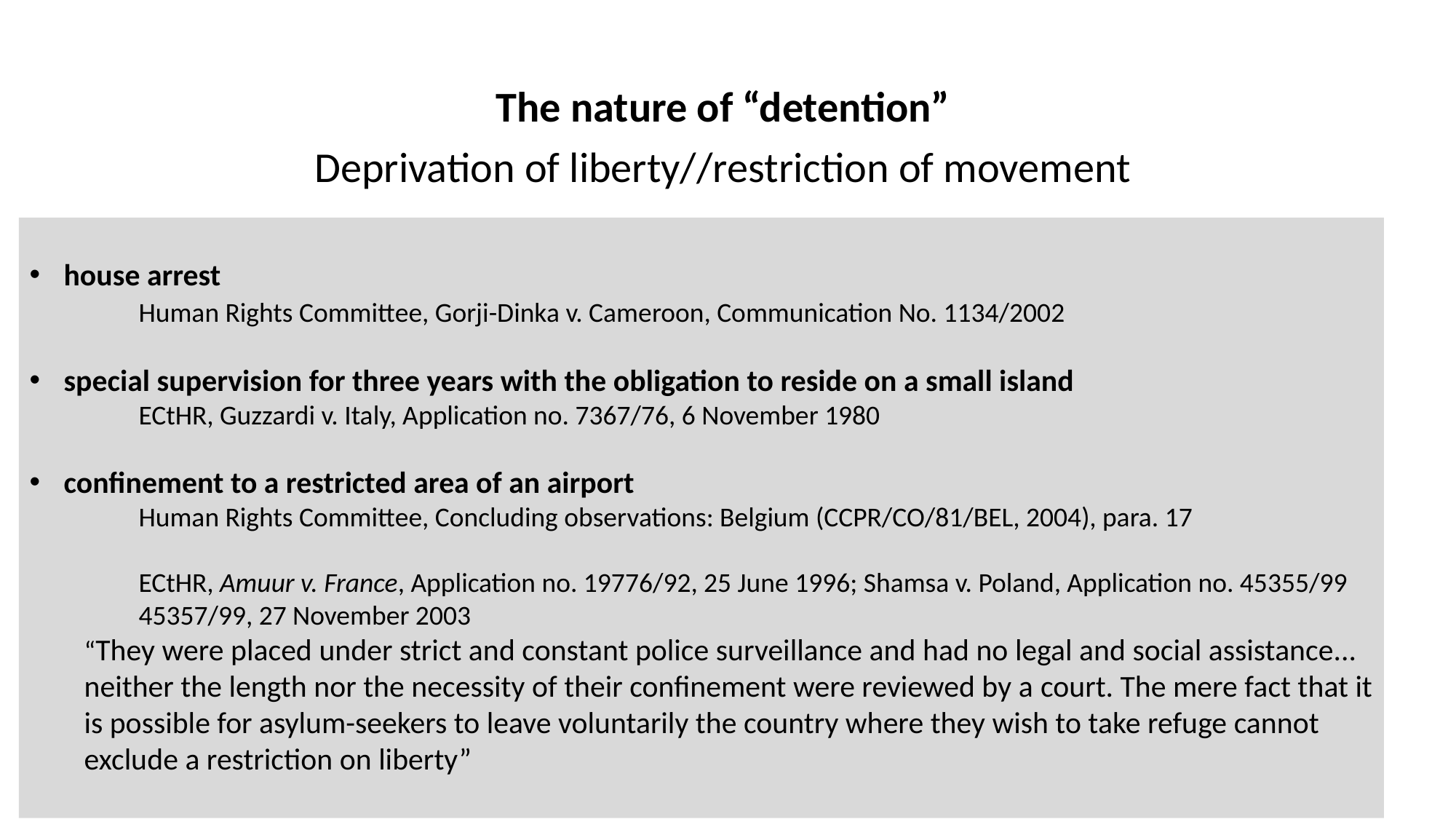

The nature of “detention”
Deprivation of liberty//restriction of movement

house arrest
	Human Rights Committee, Gorji-Dinka v. Cameroon, Communication No. 1134/2002

special supervision for three years with the obligation to reside on a small island
	ECtHR, Guzzardi v. Italy, Application no. 7367/76, 6 November 1980

confinement to a restricted area of an airport
	Human Rights Committee, Concluding observations: Belgium (CCPR/CO/81/BEL, 2004), para. 17

ECtHR, Amuur v. France, Application no. 19776/92, 25 June 1996; Shamsa v. Poland, Application no. 45355/99 45357/99, 27 November 2003
“They were placed under strict and constant police surveillance and had no legal and social assistance... neither the length nor the necessity of their confinement were reviewed by a court. The mere fact that it is possible for asylum-seekers to leave voluntarily the country where they wish to take refuge cannot exclude a restriction on liberty”